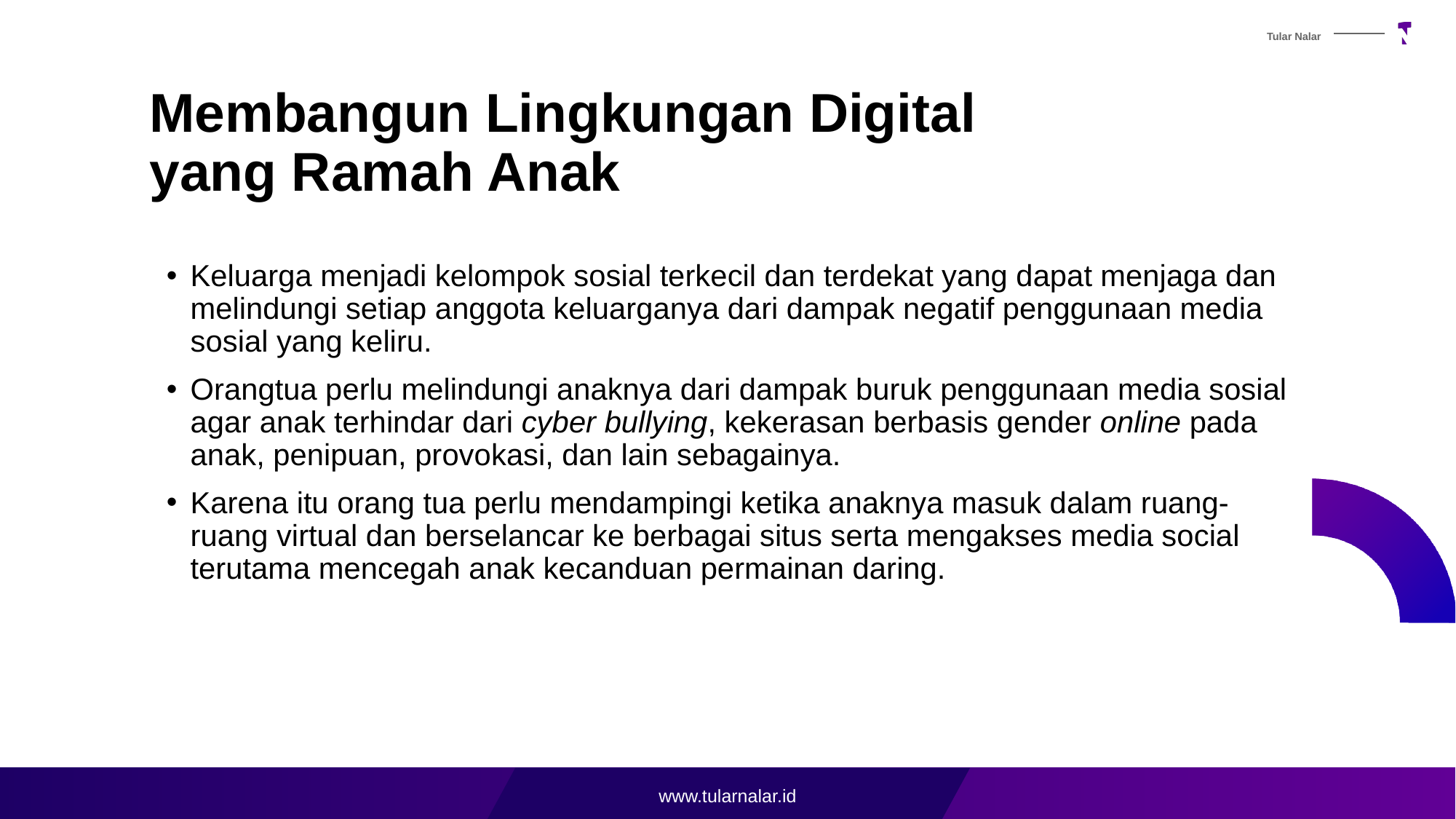

# Membangun Lingkungan Digital yang Ramah Anak
Keluarga menjadi kelompok sosial terkecil dan terdekat yang dapat menjaga dan melindungi setiap anggota keluarganya dari dampak negatif penggunaan media sosial yang keliru.
Orangtua perlu melindungi anaknya dari dampak buruk penggunaan media sosial agar anak terhindar dari cyber bullying, kekerasan berbasis gender online pada anak, penipuan, provokasi, dan lain sebagainya.
Karena itu orang tua perlu mendampingi ketika anaknya masuk dalam ruang-ruang virtual dan berselancar ke berbagai situs serta mengakses media social terutama mencegah anak kecanduan permainan daring.